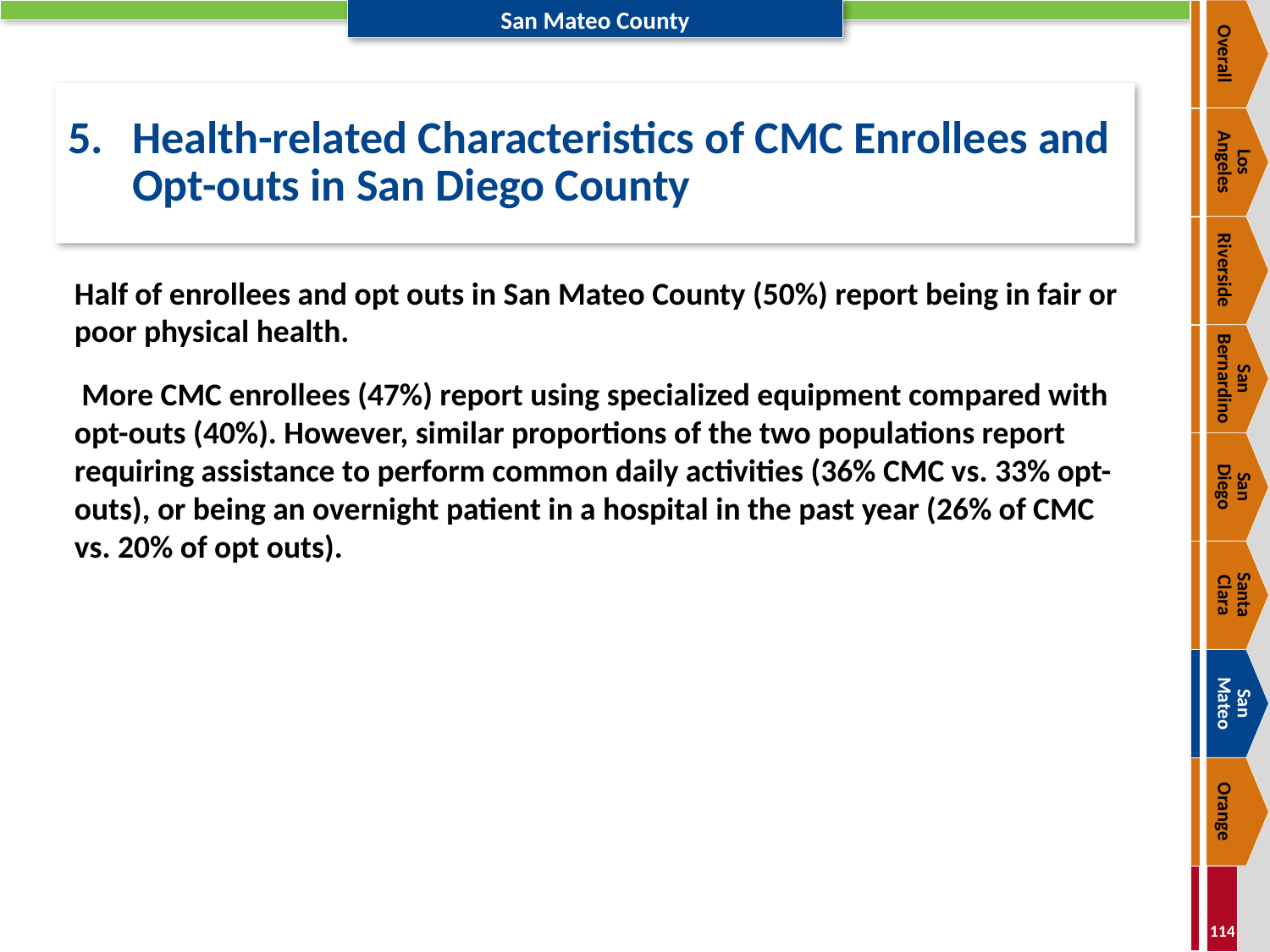

Overall
# 5.	Health-related Characteristics of CMC Enrollees and Opt-outs in San Diego County
Los
Angeles
Riverside
Half of enrollees and opt outs in San Mateo County (50%) report being in fair or poor physical health.
 More CMC enrollees (47%) report using specialized equipment compared with opt-outs (40%). However, similar proportions of the two populations report requiring assistance to perform common daily activities (36% CMC vs. 33% opt-outs), or being an overnight patient in a hospital in the past year (26% of CMC vs. 20% of opt outs).
San Bernardino
San
Diego
Santa
Clara
San
Mateo
Orange